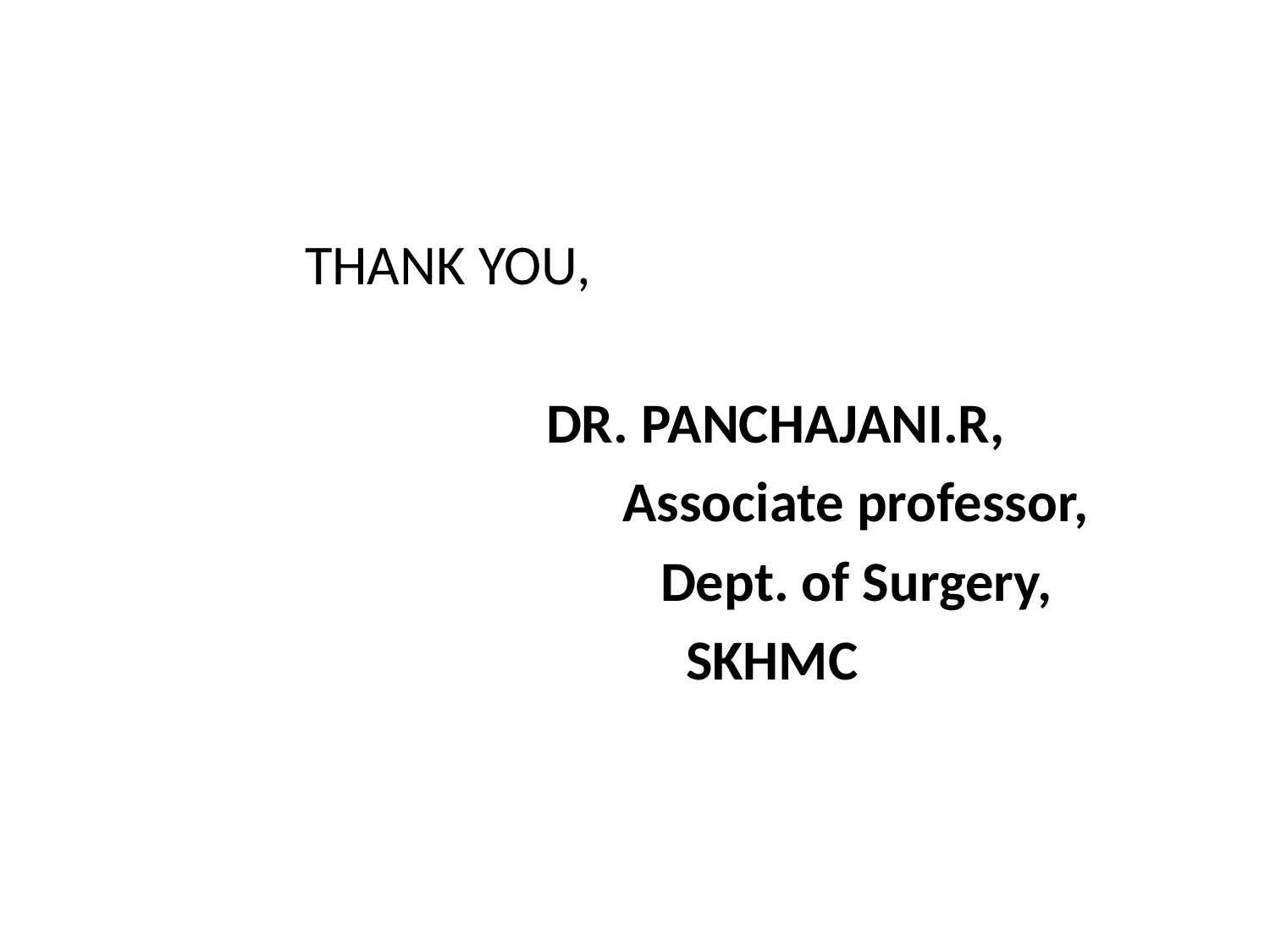

#
                  THANK YOU,

                                     DR. PANCHAJANI.R,
                                           Associate professor,
                                              Dept. of Surgery,
                                                SKHMC